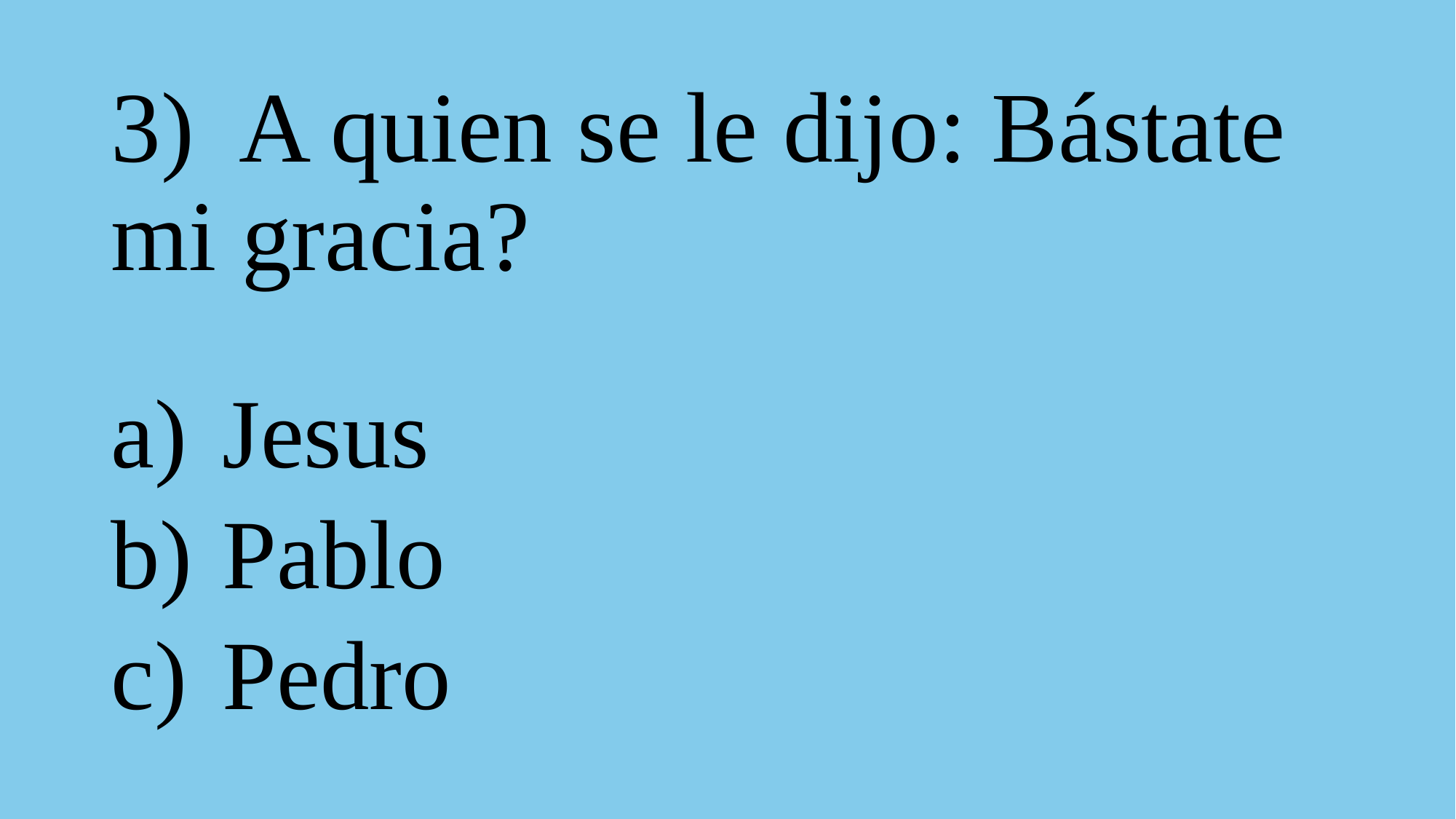

# 3)  A quien se le dijo: Bástate mi gracia?
 Jesus
 Pablo
 Pedro